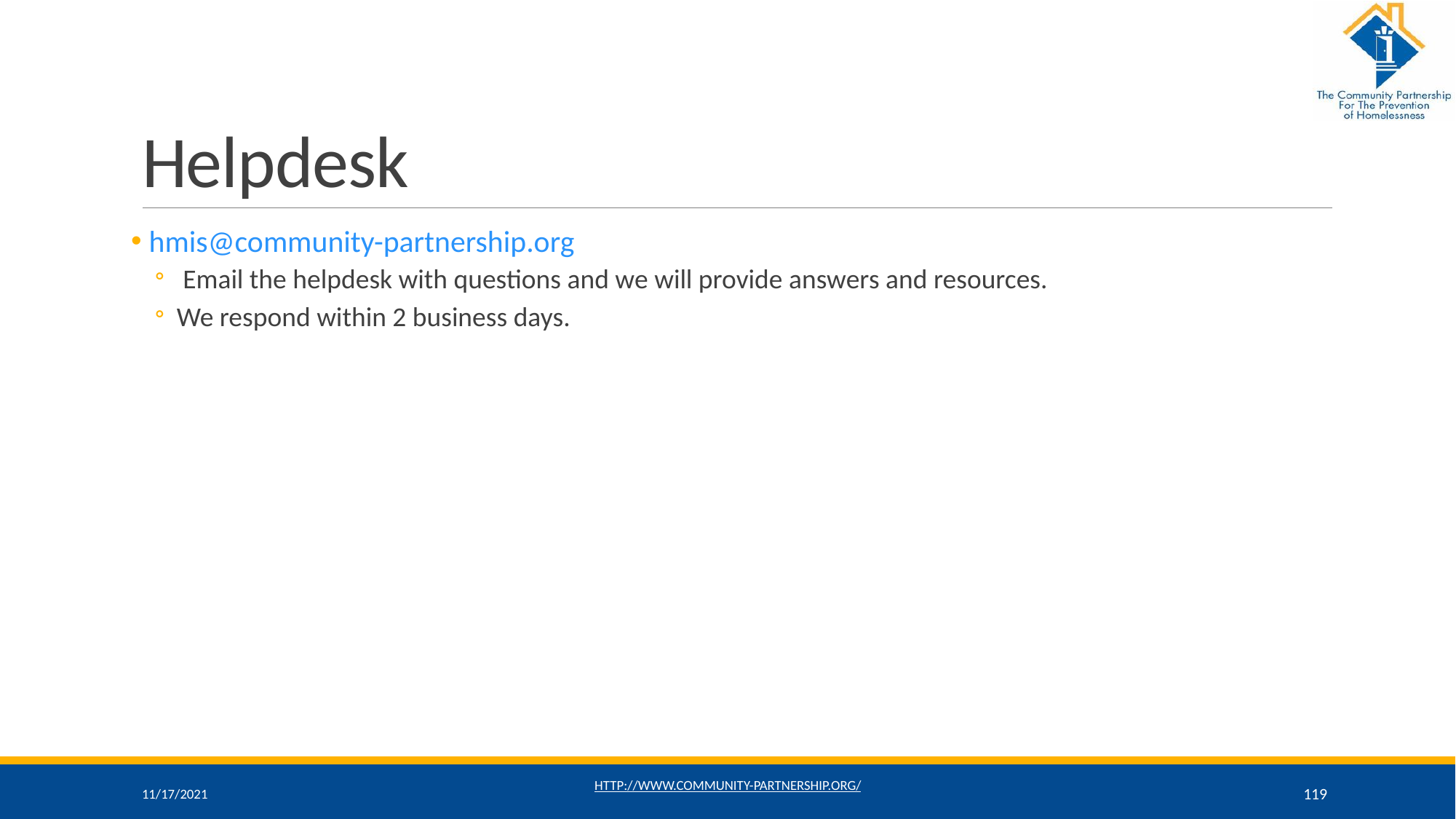

# Helpdesk
 hmis@community-partnership.org
 Email the helpdesk with questions and we will provide answers and resources.
We respond within 2 business days.

11/17/2021
http://www.community-partnership.org/

119